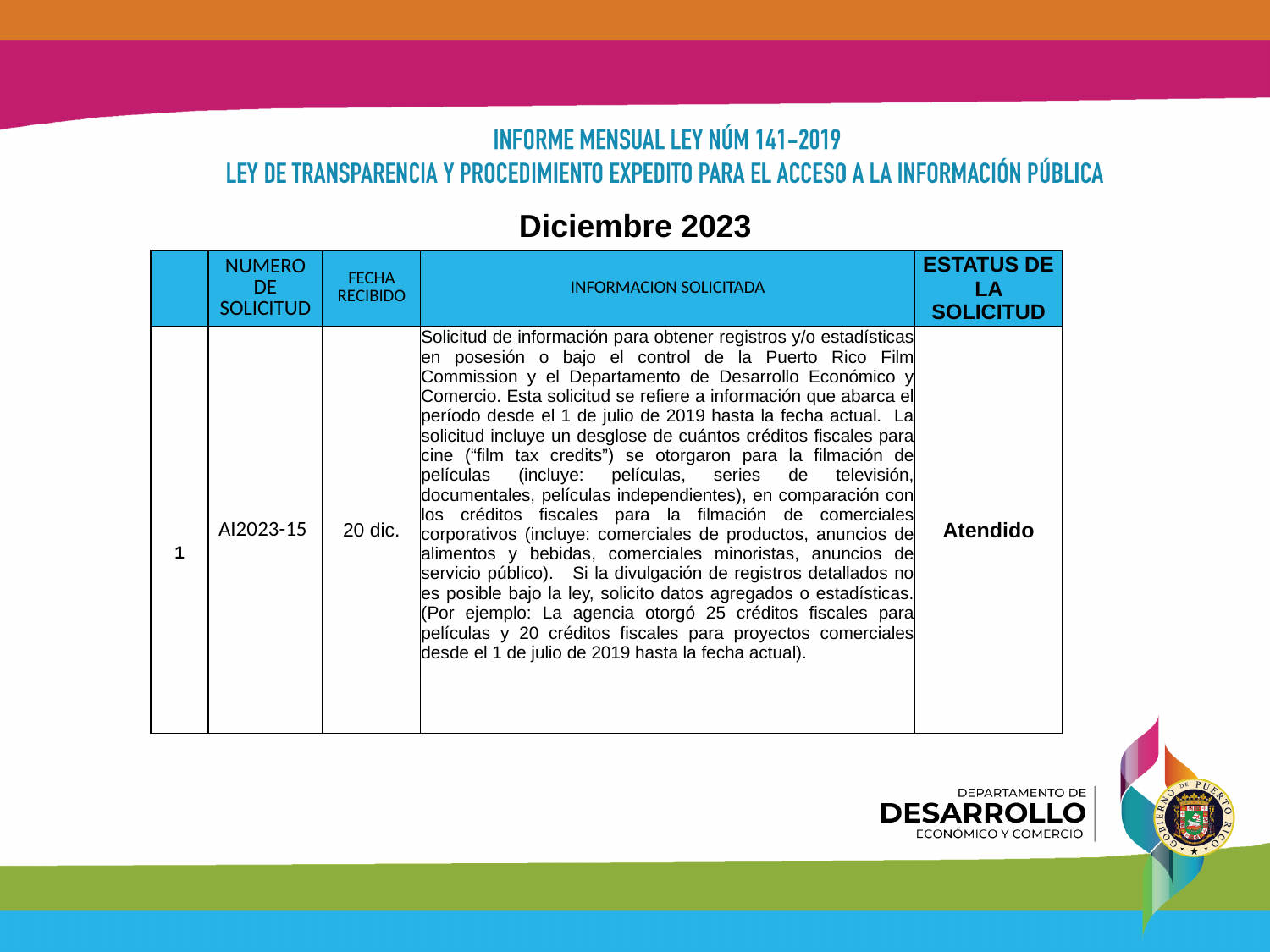

Diciembre 2023
|  | NUMERO DE SOLICITUD | FECHA RECIBIDO | INFORMACION SOLICITADA | ESTATUS DE LA SOLICITUD |
| --- | --- | --- | --- | --- |
| 1 | AI2023-15 | 20 dic. | Solicitud de información para obtener registros y/o estadísticas en posesión o bajo el control de la Puerto Rico Film Commission y el Departamento de Desarrollo Económico y Comercio. Esta solicitud se refiere a información que abarca el período desde el 1 de julio de 2019 hasta la fecha actual. La solicitud incluye un desglose de cuántos créditos fiscales para cine (“film tax credits”) se otorgaron para la filmación de películas (incluye: películas, series de televisión, documentales, películas independientes), en comparación con los créditos fiscales para la filmación de comerciales corporativos (incluye: comerciales de productos, anuncios de alimentos y bebidas, comerciales minoristas, anuncios de servicio público). Si la divulgación de registros detallados no es posible bajo la ley, solicito datos agregados o estadísticas. (Por ejemplo: La agencia otorgó 25 créditos fiscales para películas y 20 créditos fiscales para proyectos comerciales desde el 1 de julio de 2019 hasta la fecha actual). | Atendido |